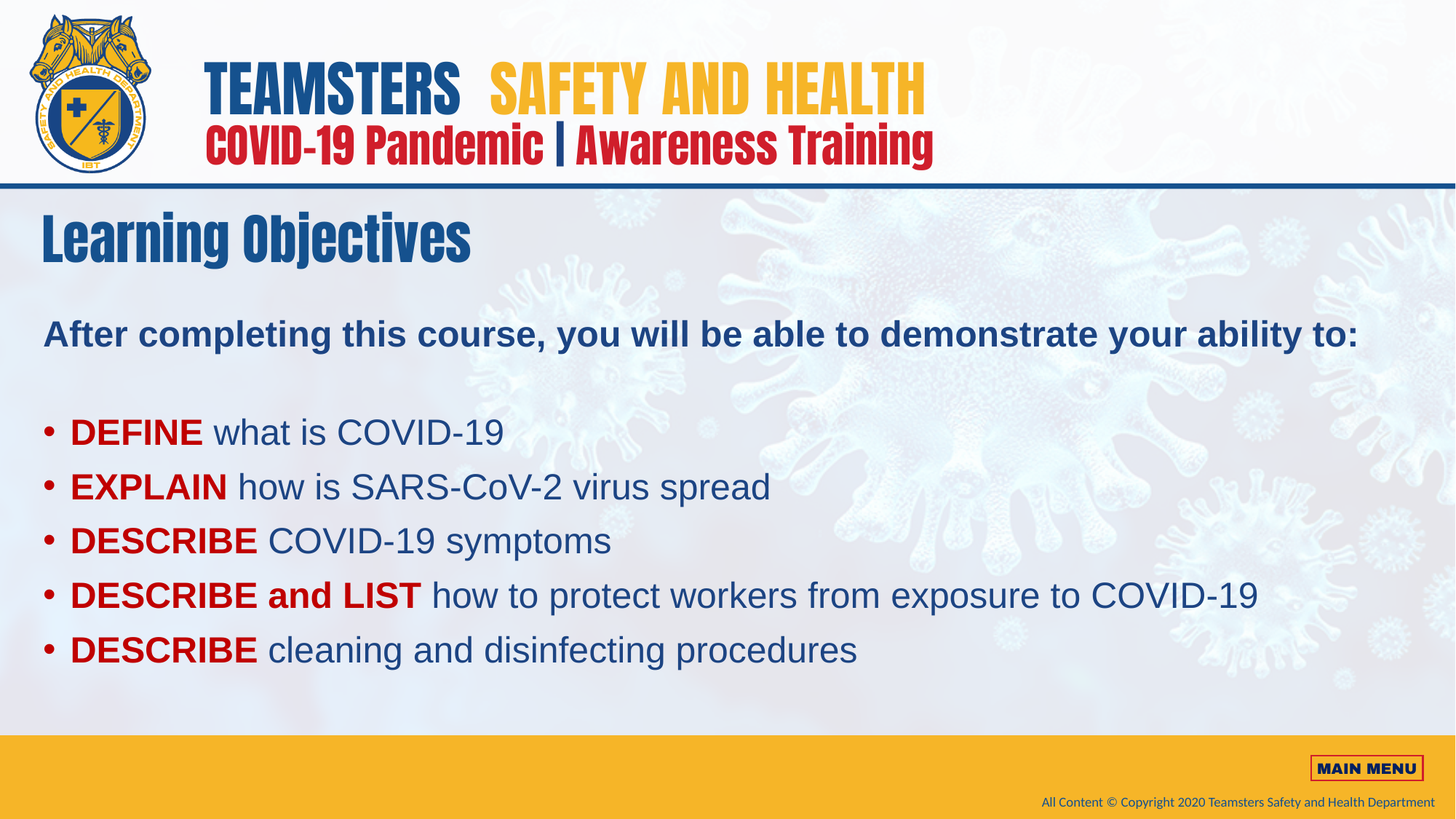

# Learning Objectives
After completing this course, you will be able to demonstrate your ability to:
DEFINE what is COVID-19
EXPLAIN how is SARS-CoV-2 virus spread
DESCRIBE COVID-19 symptoms
DESCRIBE and LIST how to protect workers from exposure to COVID-19
DESCRIBE cleaning and disinfecting procedures